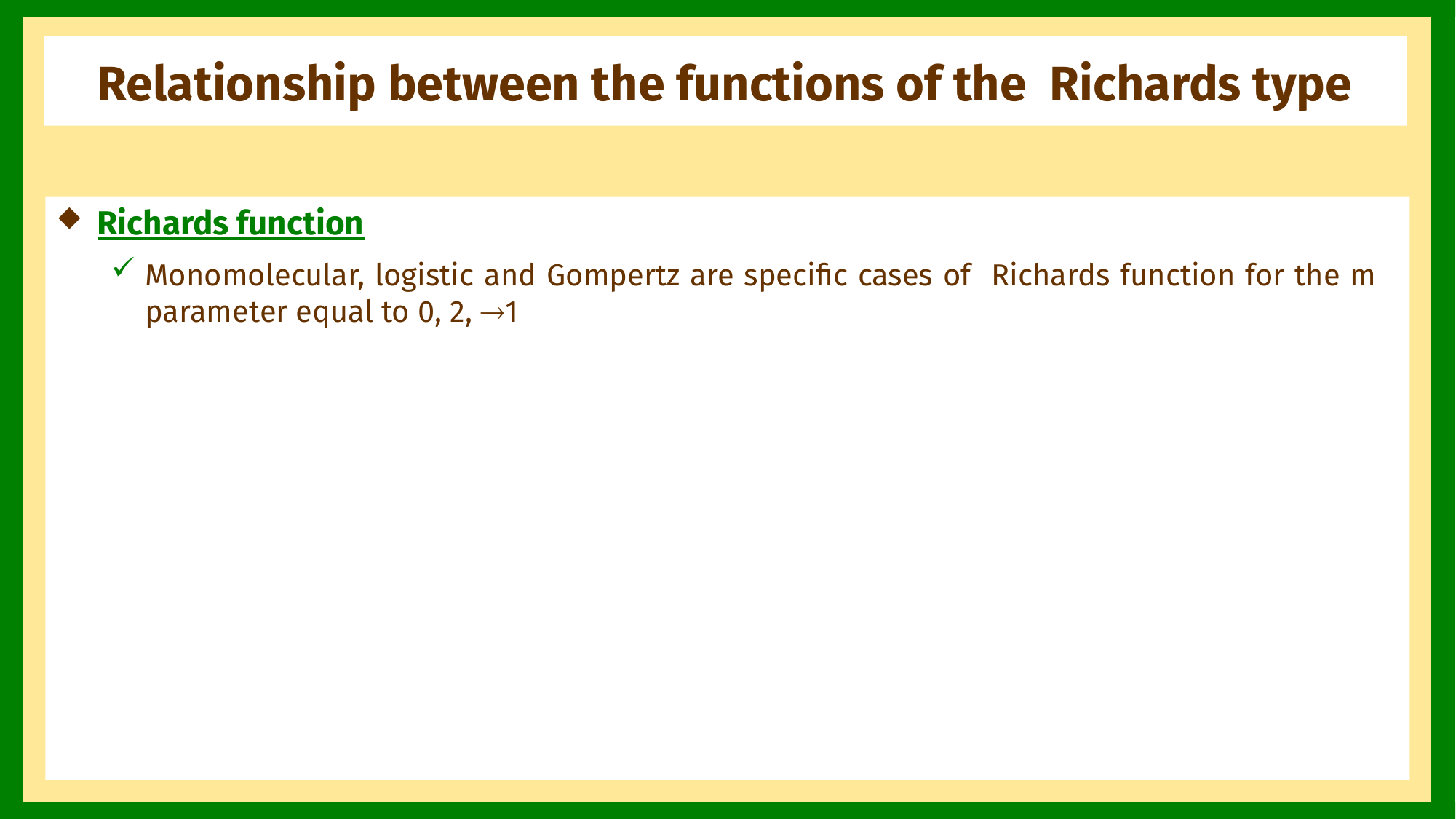

# Relationship between the functions of the  Richards type
Richards function
Monomolecular, logistic and Gompertz are specific cases of  Richards function for the m parameter equal to 0, 2, →1